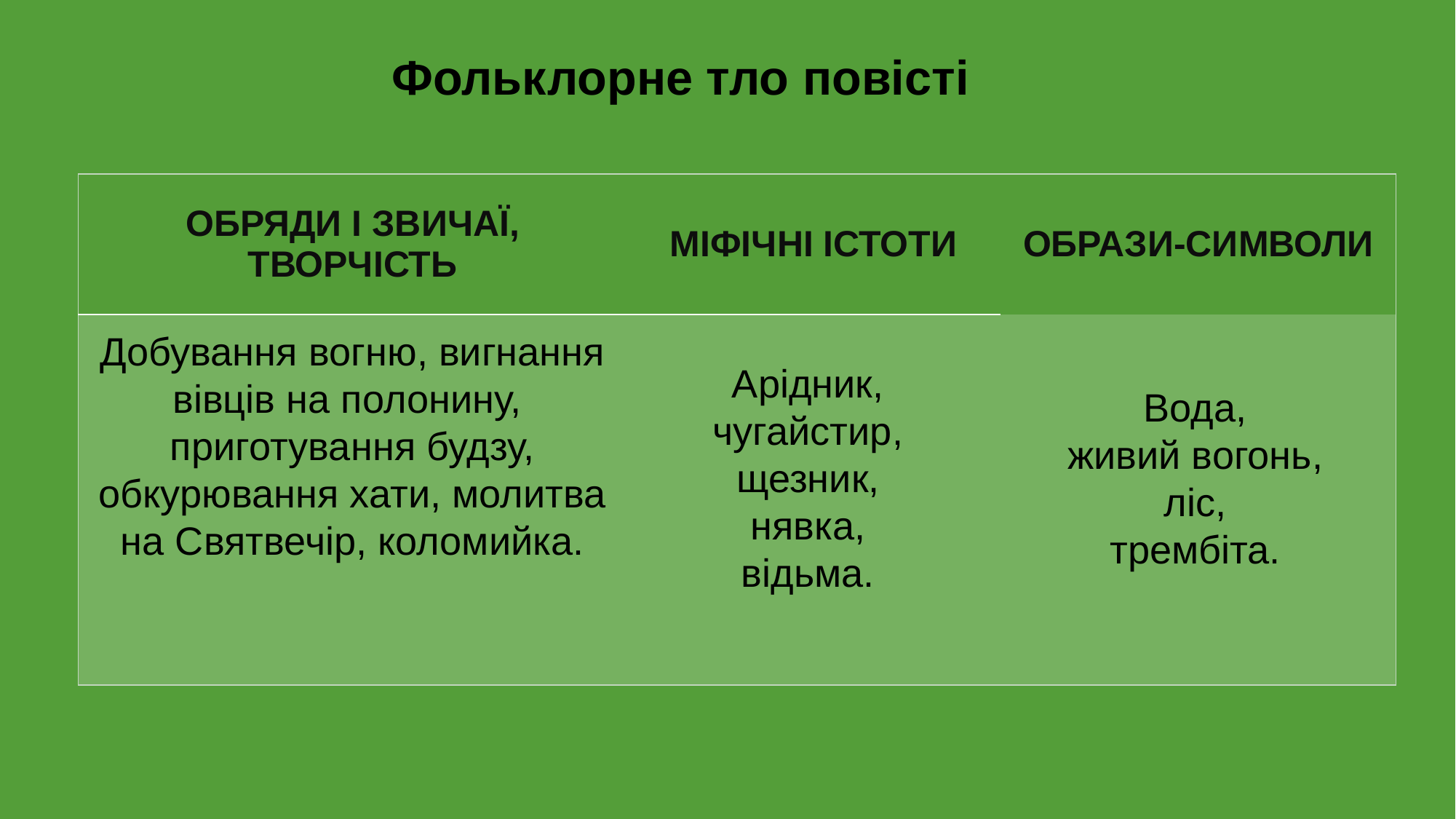

Фольклорне тло повісті
| ОБРЯДИ І ЗВИЧАЇ, ТВОРЧІСТЬ | МІФІЧНІ ІСТОТИ | ОБРАЗИ-СИМВОЛИ |
| --- | --- | --- |
|  |  |  |
Добування вогню, вигнання вівців на полонину,
приготування будзу, обкурювання хати, молитва на Святвечір, коломийка.
Арідник,
чугайстир,
щезник,
нявка,
відьма.
Вода,
живий вогонь,
ліс,
трембіта.